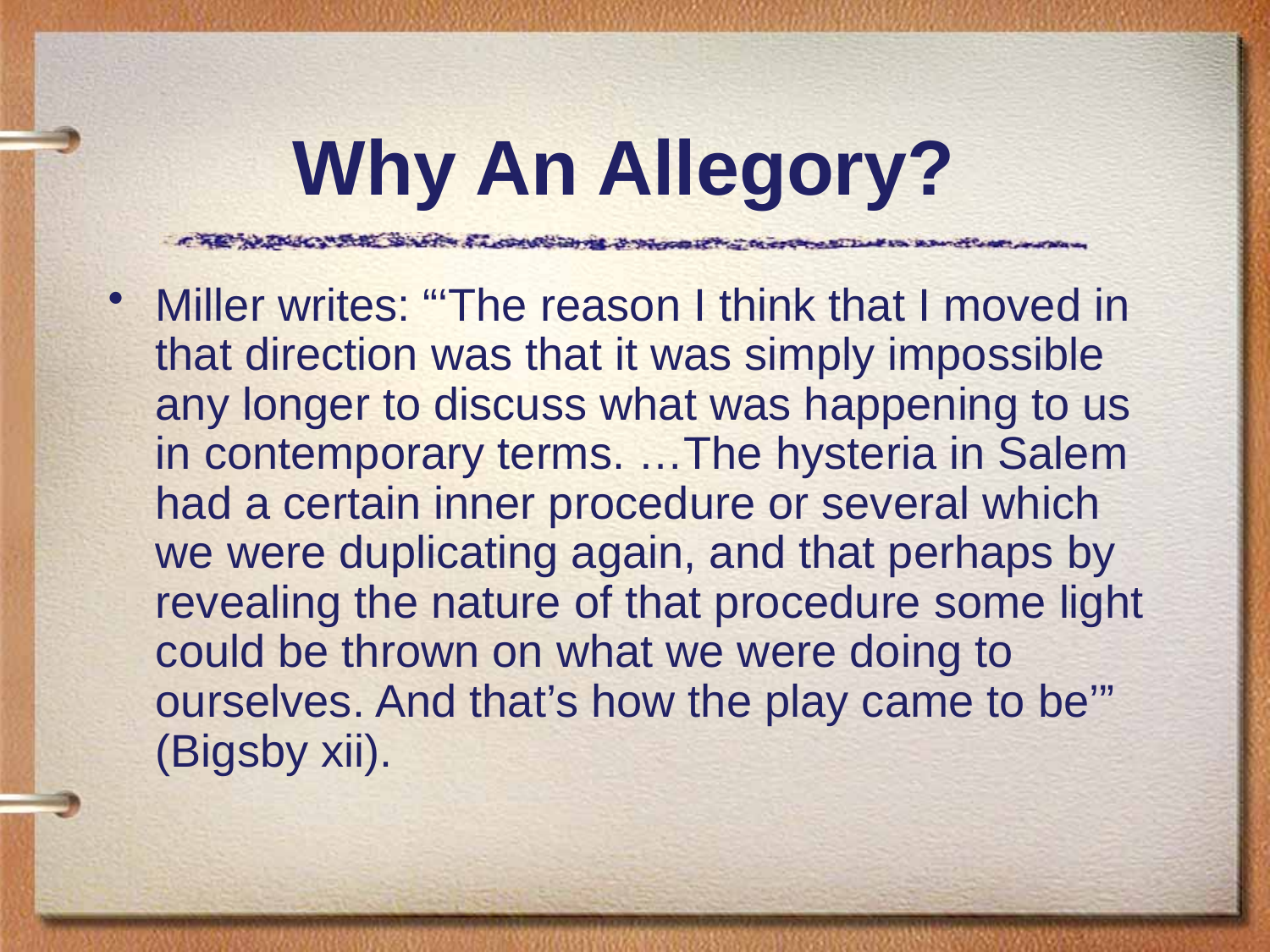

Why An Allegory?
Miller writes: “‘The reason I think that I moved in that direction was that it was simply impossible any longer to discuss what was happening to us in contemporary terms. …The hysteria in Salem had a certain inner procedure or several which we were duplicating again, and that perhaps by revealing the nature of that procedure some light could be thrown on what we were doing to ourselves. And that’s how the play came to be’” (Bigsby xii).